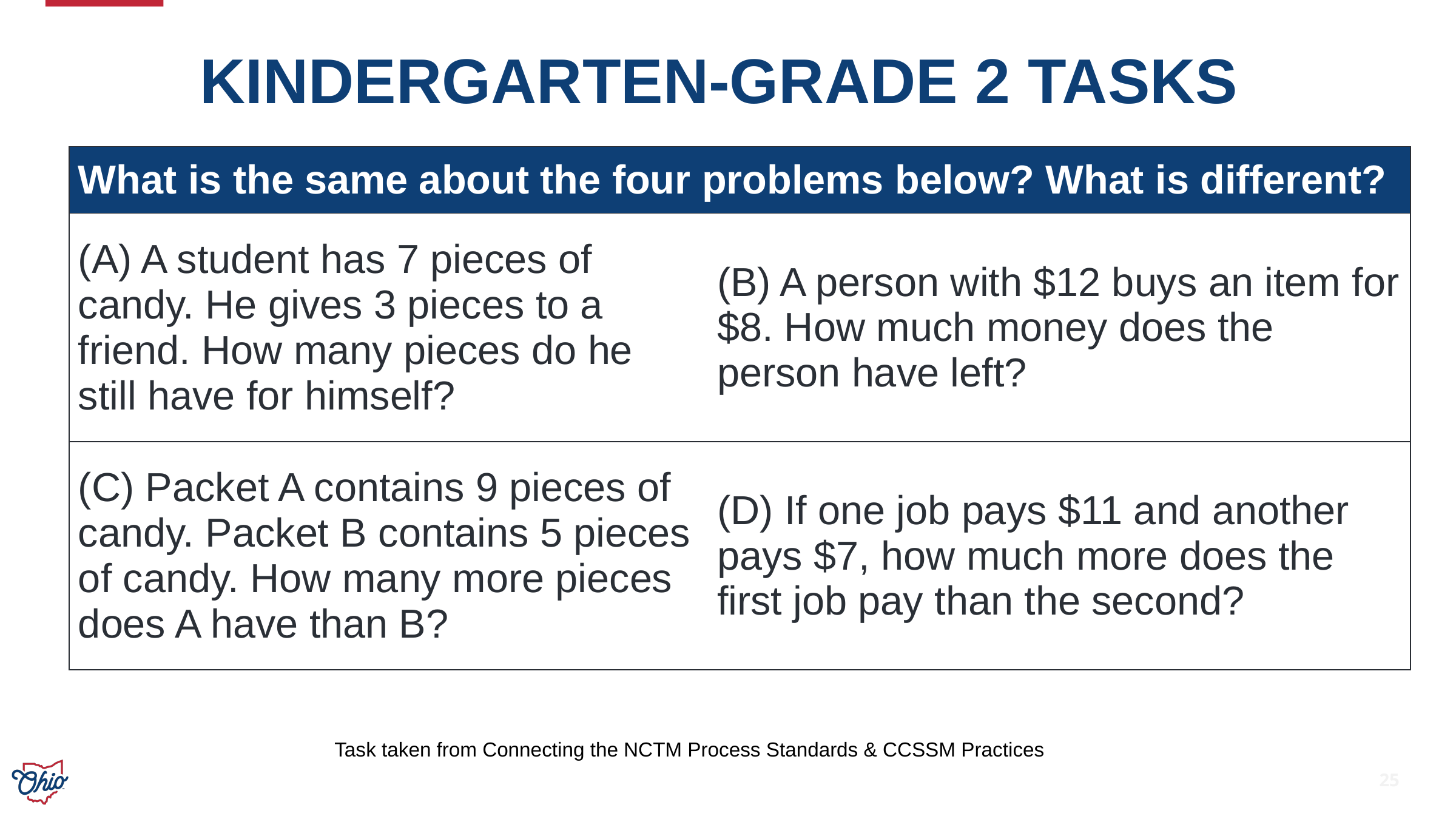

# KINDERGARTEN-GRADE 2 TASKS
| What is the same about the four problems below? What is different? |  |
| --- | --- |
| (A) A student has 7 pieces of candy. He gives 3 pieces to a friend. How many pieces do he still have for himself? | (B) A person with $12 buys an item for $8. How much money does the person have left? |
| (C) Packet A contains 9 pieces of candy. Packet B contains 5 pieces of candy. How many more pieces does A have than B? | (D) If one job pays $11 and another pays $7, how much more does the first job pay than the second? |
Task taken from Connecting the NCTM Process Standards & CCSSM Practices
25